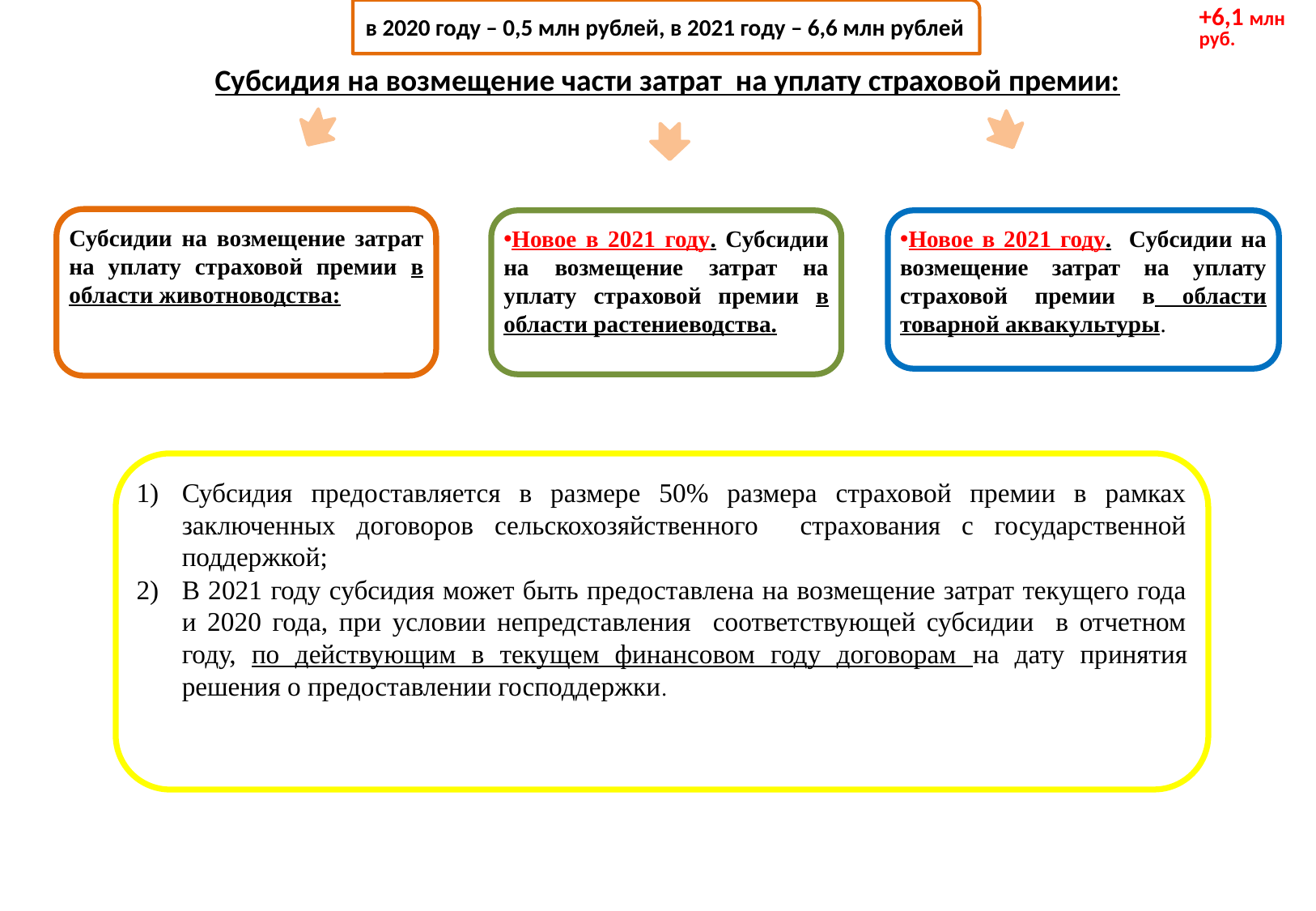

в 2020 году – 0,5 млн рублей, в 2021 году – 6,6 млн рублей
+6,1 млн руб.
Субсидия на возмещение части затрат  на уплату страховой премии:

Субсидии на возмещение затрат на уплату страховой премии в области животноводства:

Новое в 2021 году.  Субсидии на возмещение затрат на уплату страховой премии в области товарной аквакультуры.

Новое в 2021 году. Субсидии на возмещение затрат на уплату страховой премии в области растениеводства.

Субсидия предоставляется в размере 50% размера страховой премии в рамках заключенных договоров сельскохозяйственного  страхования с государственной поддержкой;
В 2021 году субсидия может быть предоставлена на возмещение затрат текущего года и 2020 года, при условии непредставления  соответствующей субсидии  в отчетном году, по действующим в текущем финансовом году договорам на дату принятия решения о предоставлении господдержки.

10